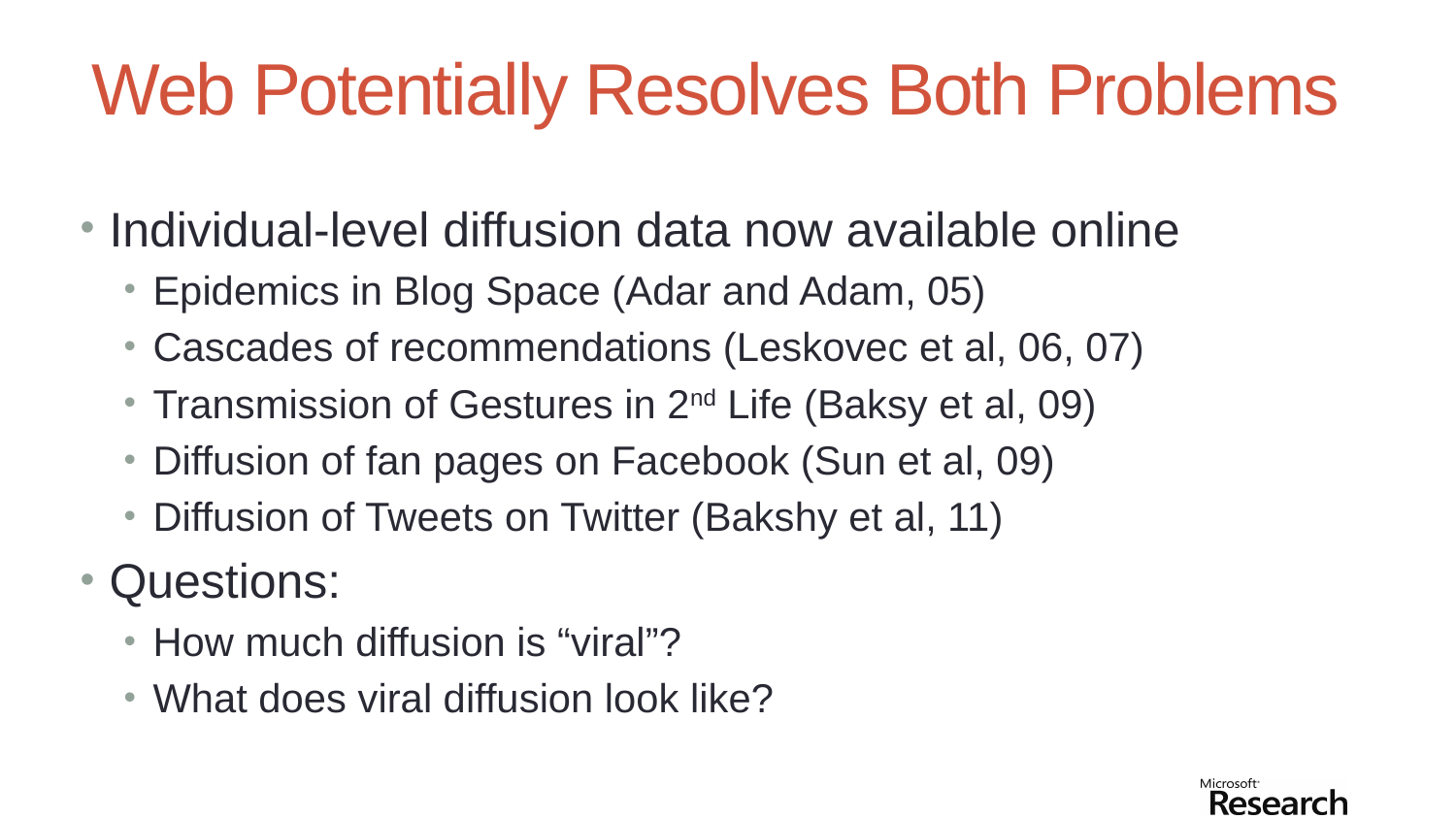

# Web Potentially Resolves Both Problems
Individual-level diffusion data now available online
Epidemics in Blog Space (Adar and Adam, 05)
Cascades of recommendations (Leskovec et al, 06, 07)
Transmission of Gestures in 2nd Life (Baksy et al, 09)
Diffusion of fan pages on Facebook (Sun et al, 09)
Diffusion of Tweets on Twitter (Bakshy et al, 11)
Questions:
How much diffusion is “viral”?
What does viral diffusion look like?